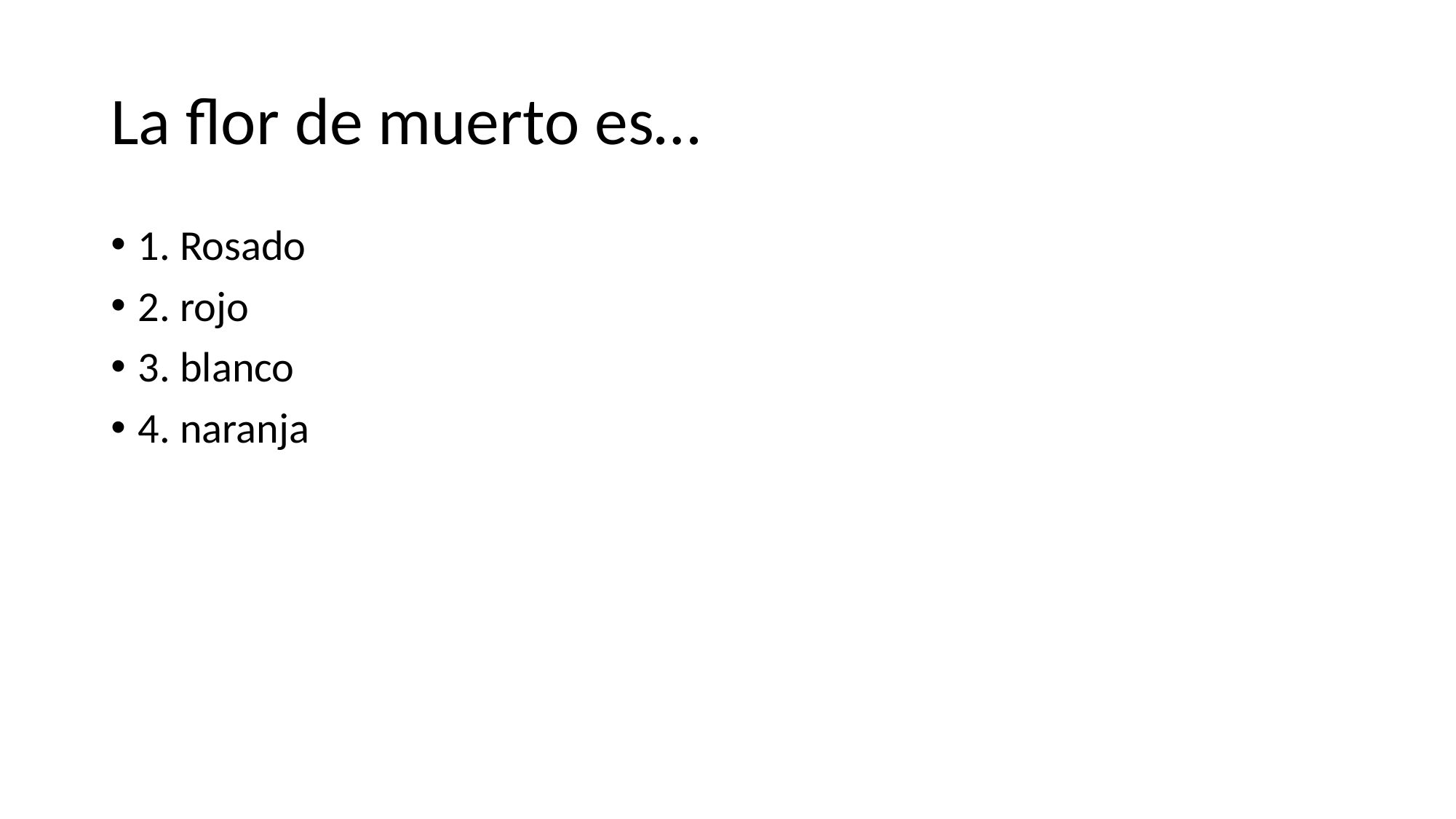

# La flor de muerto es…
1. Rosado
2. rojo
3. blanco
4. naranja